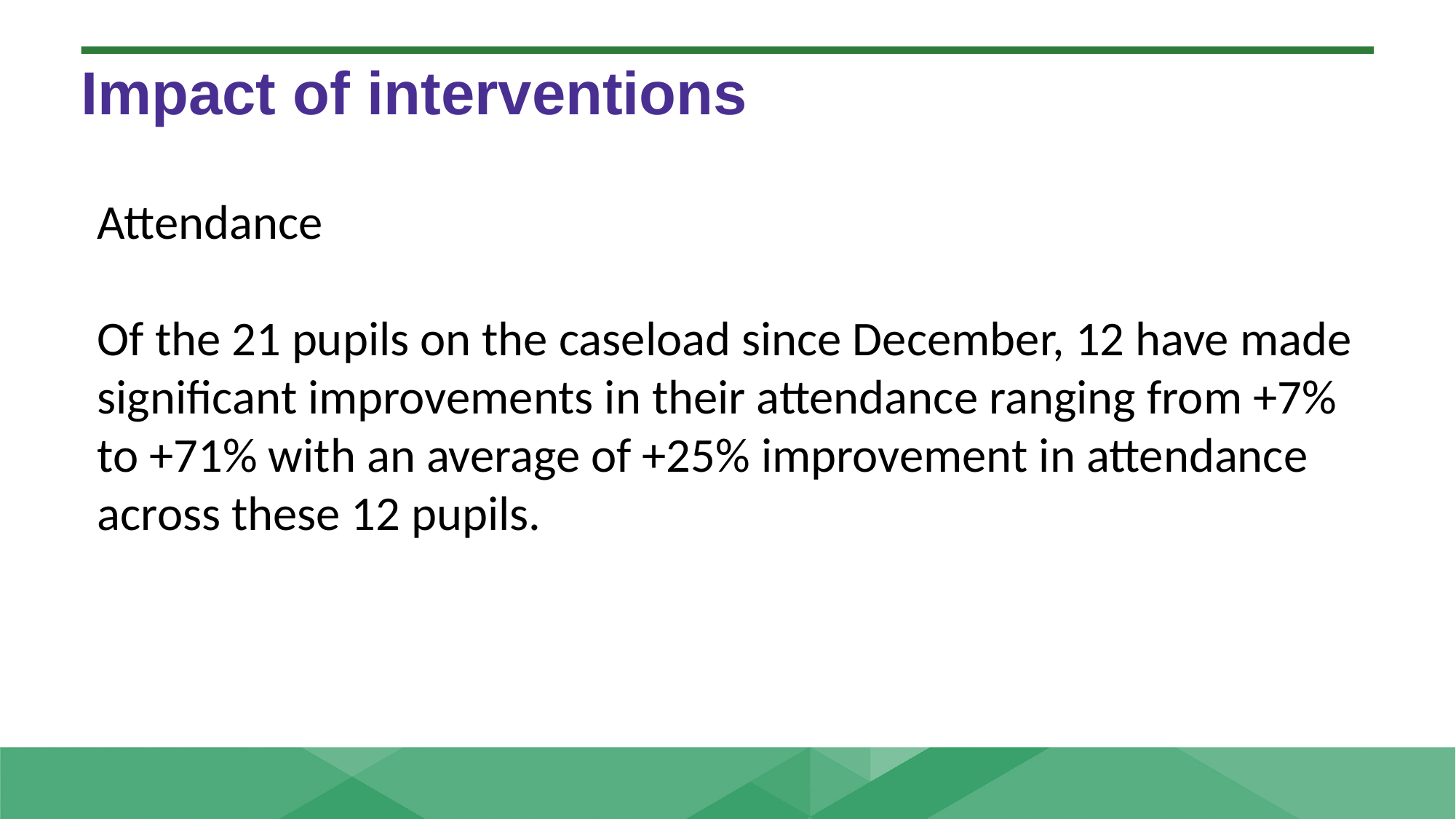

Impact of interventions
Attendance

Of the 21 pupils on the caseload since December, 12 have made significant improvements in their attendance ranging from +7% to +71% with an average of +25% improvement in attendance across these 12 pupils.